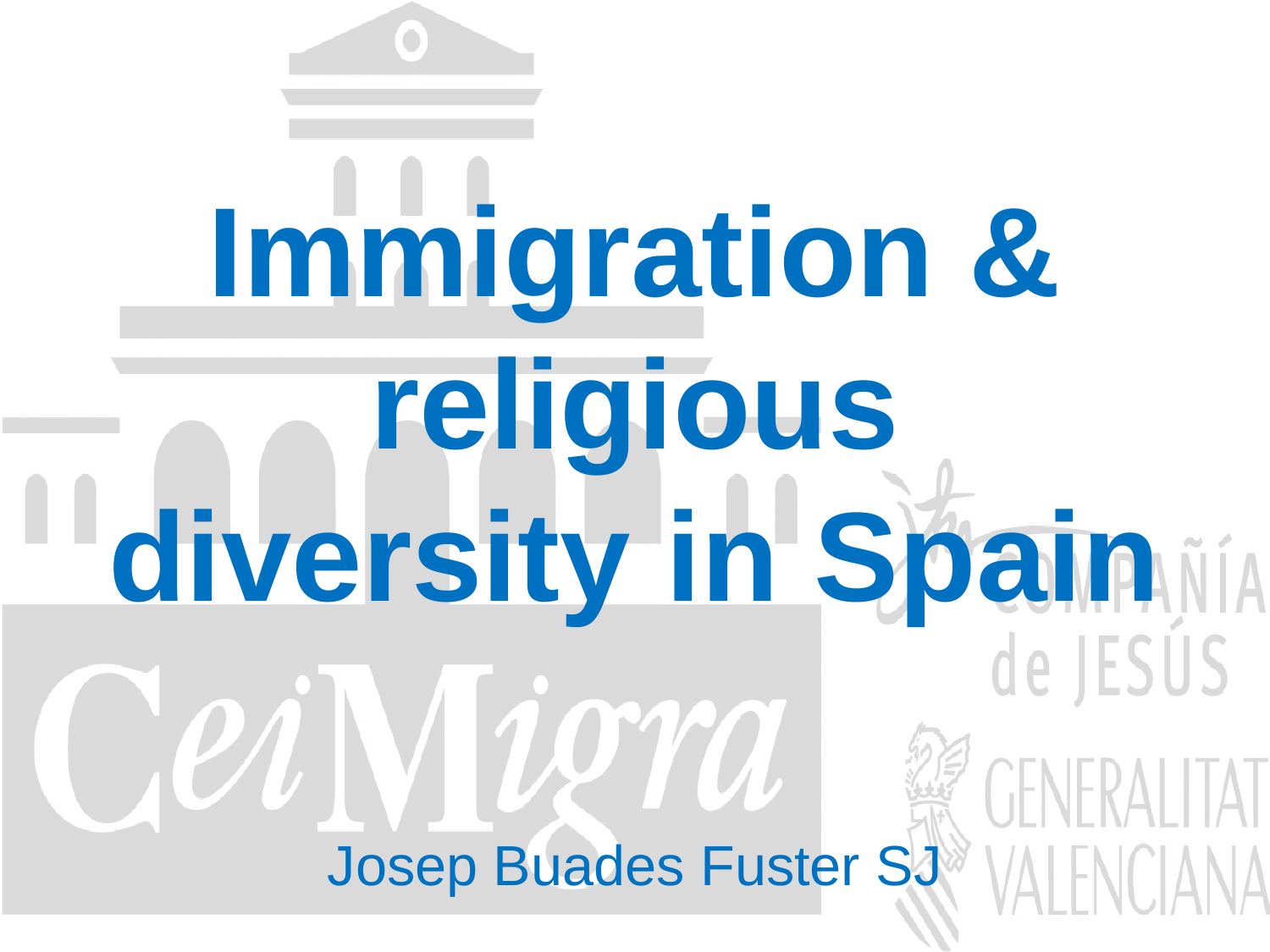

# Immigration & religious diversity in Spain
Josep Buades Fuster SJ